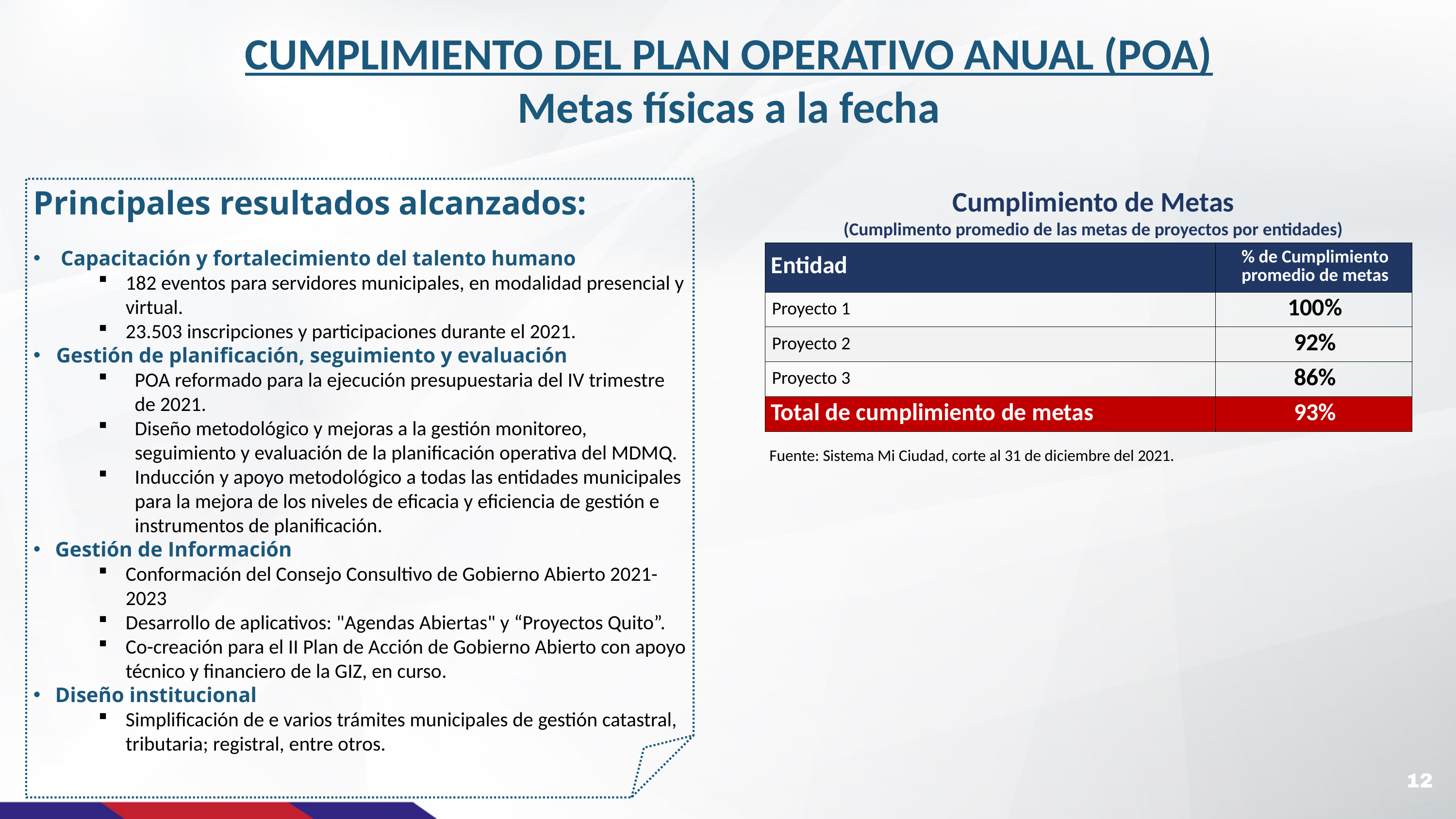

CUMPLIMIENTO DEL PLAN OPERATIVO ANUAL (POA)
Metas físicas a la fecha
Principales resultados alcanzados:

Capacitación y fortalecimiento del talento humano
182 eventos para servidores municipales, en modalidad presencial y virtual.
23.503 inscripciones y participaciones durante el 2021.
Gestión de planificación, seguimiento y evaluación
POA reformado para la ejecución presupuestaria del IV trimestre de 2021.
Diseño metodológico y mejoras a la gestión monitoreo, seguimiento y evaluación de la planificación operativa del MDMQ.
Inducción y apoyo metodológico a todas las entidades municipales para la mejora de los niveles de eficacia y eficiencia de gestión e instrumentos de planificación.
Gestión de Información
Conformación del Consejo Consultivo de Gobierno Abierto 2021-2023
Desarrollo de aplicativos: "Agendas Abiertas" y “Proyectos Quito”.
Co-creación para el II Plan de Acción de Gobierno Abierto con apoyo técnico y financiero de la GIZ, en curso.
Diseño institucional
Simplificación de e varios trámites municipales de gestión catastral, tributaria; registral, entre otros.
Cumplimiento de Metas
(Cumplimento promedio de las metas de proyectos por entidades)
| Entidad | % de Cumplimiento promedio de metas |
| --- | --- |
| Proyecto 1 | 100% |
| Proyecto 2 | 92% |
| Proyecto 3 | 86% |
| Total de cumplimiento de metas | 93% |
Fuente: Sistema Mi Ciudad, corte al 31 de diciembre del 2021.
12